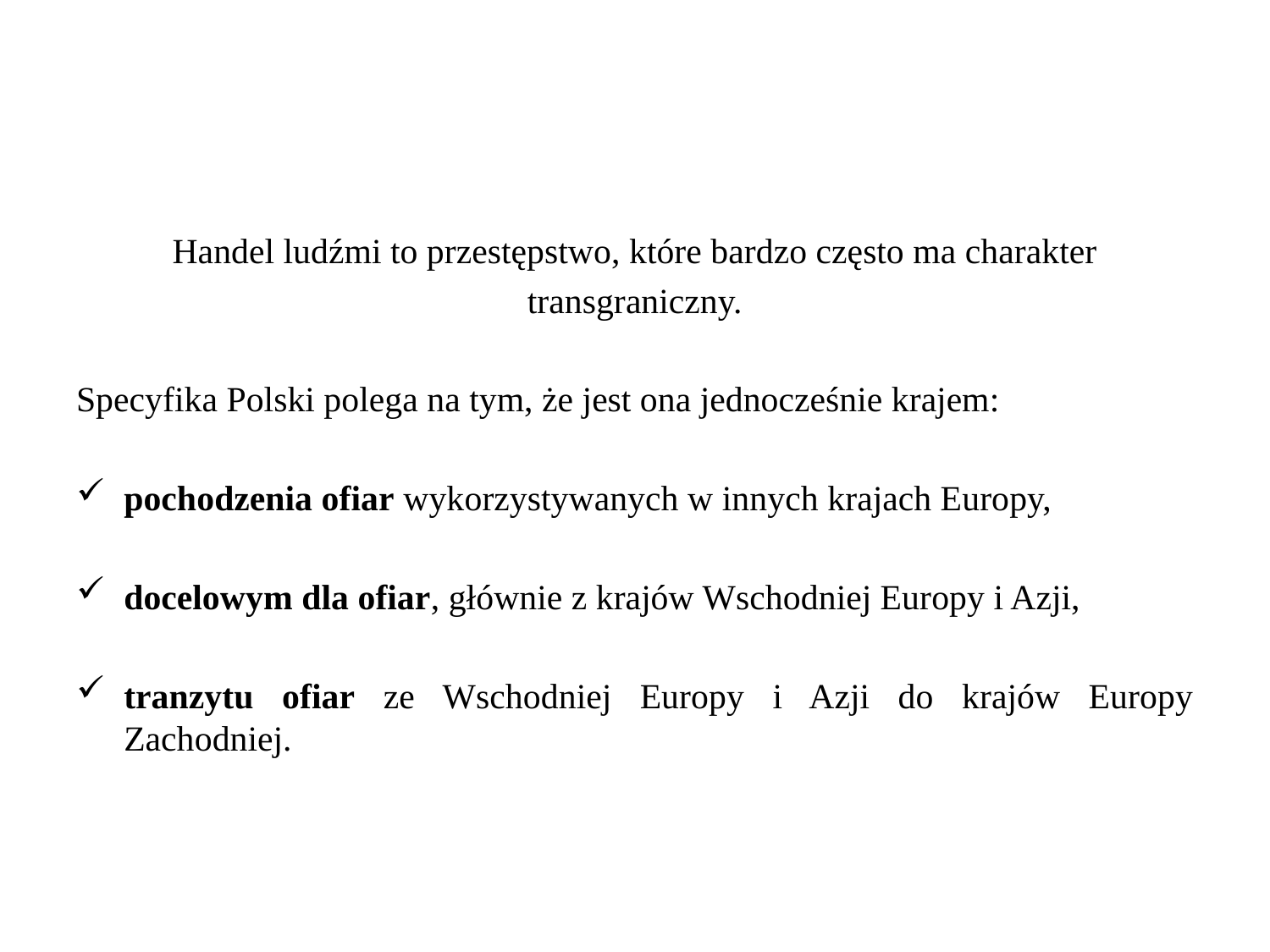

#
Handel ludźmi to przestępstwo, które bardzo często ma charakter
transgraniczny.

Specyfika Polski polega na tym, że jest ona jednocześnie krajem:

pochodzenia ofiar wykorzystywanych w innych krajach Europy,

docelowym dla ofiar, głównie z krajów Wschodniej Europy i Azji,

tranzytu ofiar ze Wschodniej Europy i Azji do krajów Europy Zachodniej.